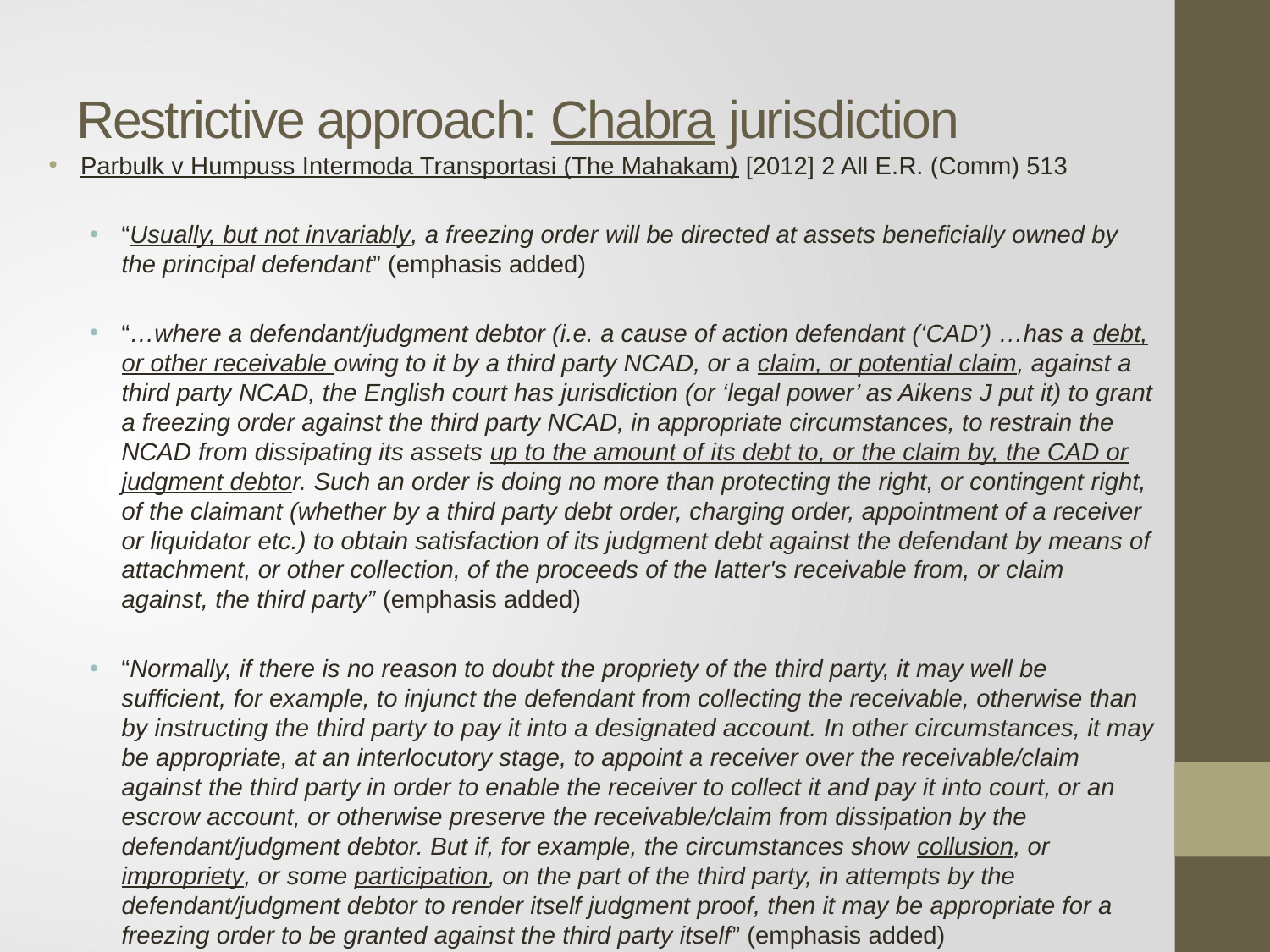

# Restrictive approach: Chabra jurisdiction
Parbulk v Humpuss Intermoda Transportasi (The Mahakam) [2012] 2 All E.R. (Comm) 513

“Usually, but not invariably, a freezing order will be directed at assets beneficially owned by the principal defendant” (emphasis added)

“…where a defendant/judgment debtor (i.e. a cause of action defendant (‘CAD’) …has a debt, or other receivable owing to it by a third party NCAD, or a claim, or potential claim, against a third party NCAD, the English court has jurisdiction (or ‘legal power’ as Aikens J put it) to grant a freezing order against the third party NCAD, in appropriate circumstances, to restrain the NCAD from dissipating its assets up to the amount of its debt to, or the claim by, the CAD or judgment debtor. Such an order is doing no more than protecting the right, or contingent right, of the claimant (whether by a third party debt order, charging order, appointment of a receiver or liquidator etc.) to obtain satisfaction of its judgment debt against the defendant by means of attachment, or other collection, of the proceeds of the latter's receivable from, or claim against, the third party” (emphasis added)

“Normally, if there is no reason to doubt the propriety of the third party, it may well be sufficient, for example, to injunct the defendant from collecting the receivable, otherwise than by instructing the third party to pay it into a designated account. In other circumstances, it may be appropriate, at an interlocutory stage, to appoint a receiver over the receivable/claim against the third party in order to enable the receiver to collect it and pay it into court, or an escrow account, or otherwise preserve the receivable/claim from dissipation by the defendant/judgment debtor. But if, for example, the circumstances show collusion, or impropriety, or some participation, on the part of the third party, in attempts by the defendant/judgment debtor to render itself judgment proof, then it may be appropriate for a freezing order to be granted against the third party itself” (emphasis added)